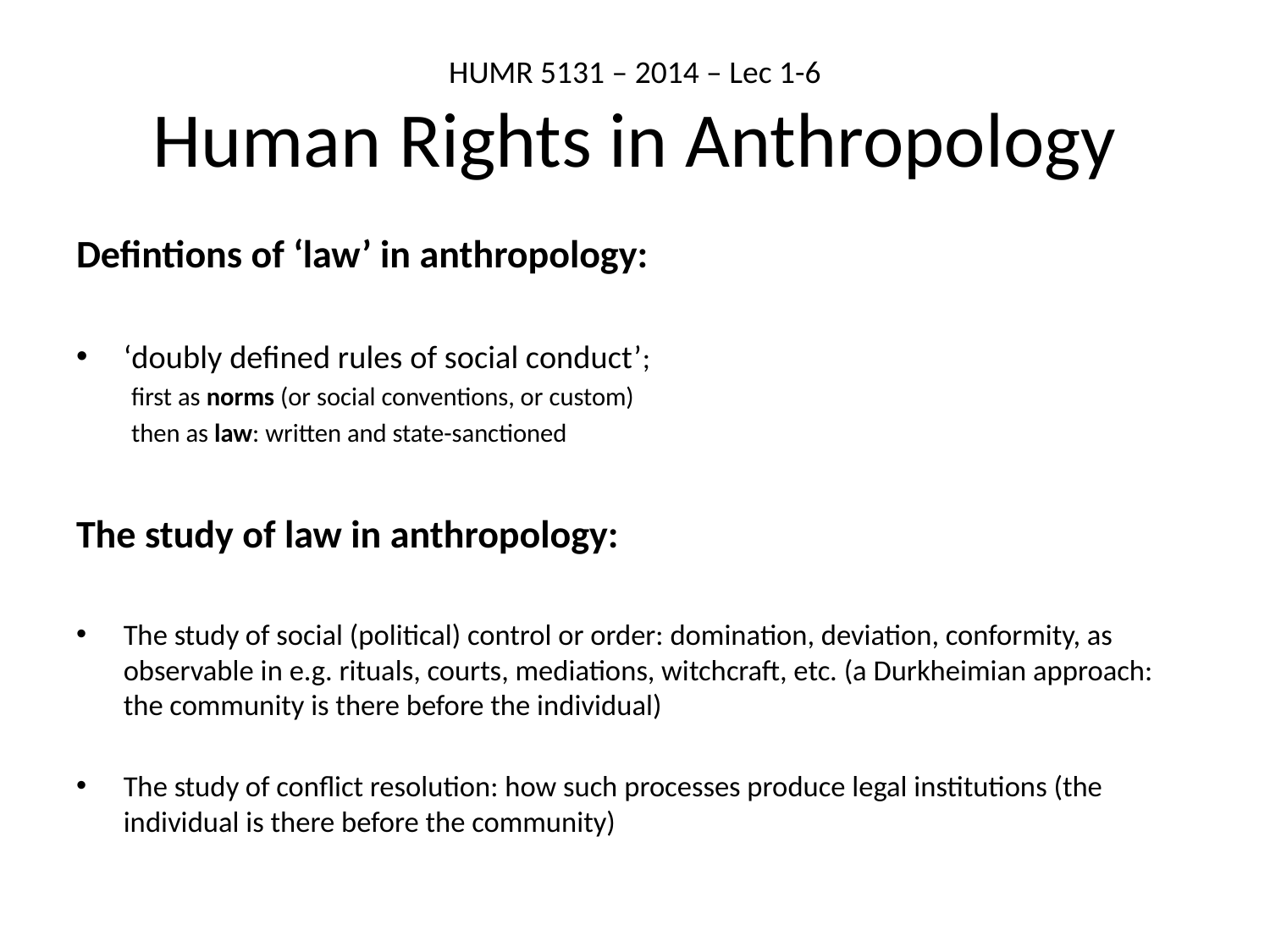

# HUMR 5131 – 2014 – Lec 1-6 Human Rights in Anthropology
Defintions of ‘law’ in anthropology:

‘doubly defined rules of social conduct’;
first as norms (or social conventions, or custom)
then as law: written and state-sanctioned

The study of law in anthropology:

The study of social (political) control or order: domination, deviation, conformity, as observable in e.g. rituals, courts, mediations, witchcraft, etc. (a Durkheimian approach: the community is there before the individual)

The study of conflict resolution: how such processes produce legal institutions (the individual is there before the community)